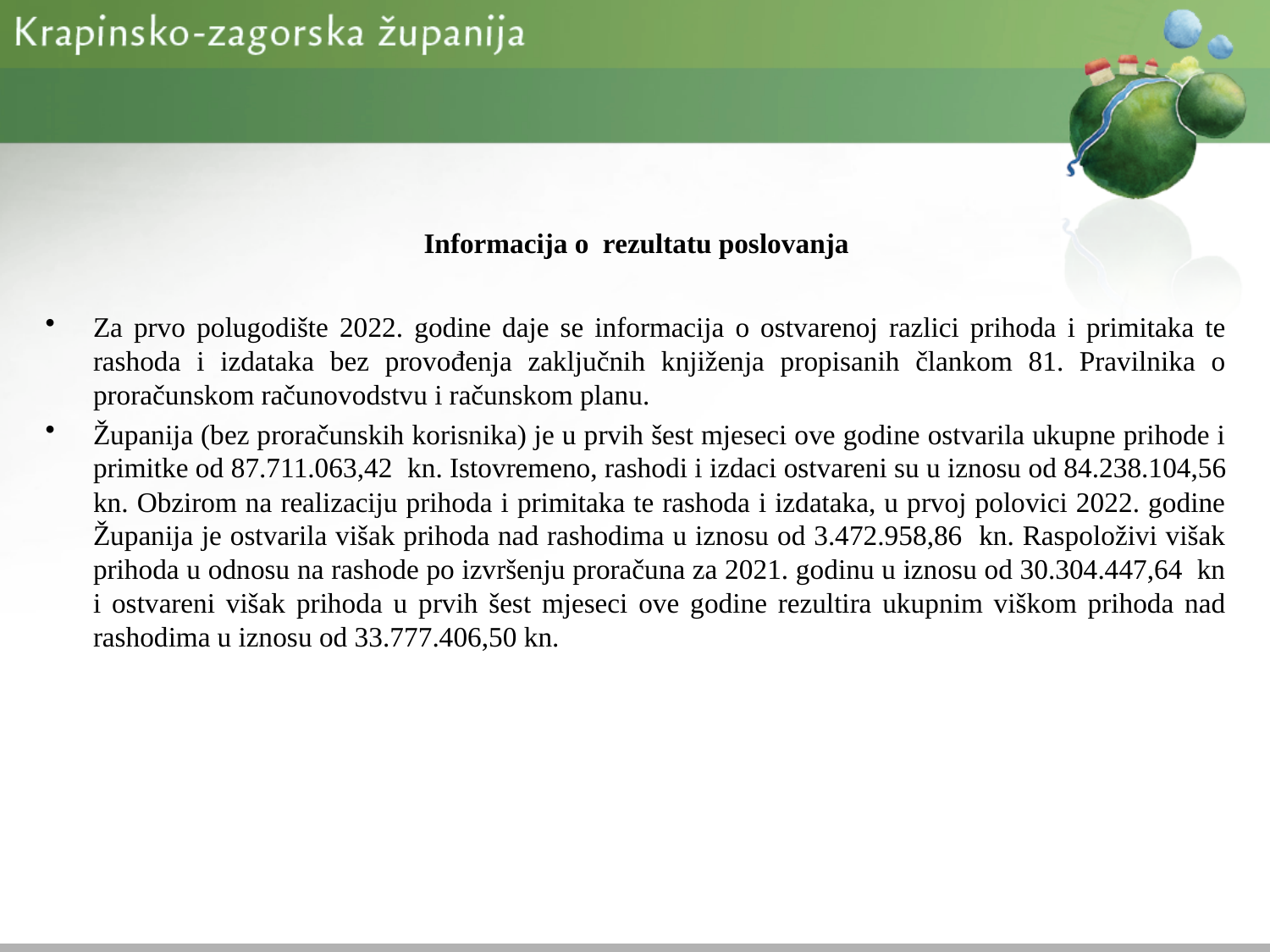

Informacija o  rezultatu poslovanja

Za prvo polugodište 2022. godine daje se informacija o ostvarenoj razlici prihoda i primitaka te rashoda i izdataka bez provođenja zaključnih knjiženja propisanih člankom 81. Pravilnika o proračunskom računovodstvu i računskom planu.
Županija (bez proračunskih korisnika) je u prvih šest mjeseci ove godine ostvarila ukupne prihode i primitke od 87.711.063,42  kn. Istovremeno, rashodi i izdaci ostvareni su u iznosu od 84.238.104,56 kn. Obzirom na realizaciju prihoda i primitaka te rashoda i izdataka, u prvoj polovici 2022. godine Županija je ostvarila višak prihoda nad rashodima u iznosu od 3.472.958,86  kn. Raspoloživi višak prihoda u odnosu na rashode po izvršenju proračuna za 2021. godinu u iznosu od 30.304.447,64  kn i ostvareni višak prihoda u prvih šest mjeseci ove godine rezultira ukupnim viškom prihoda nad rashodima u iznosu od 33.777.406,50 kn.